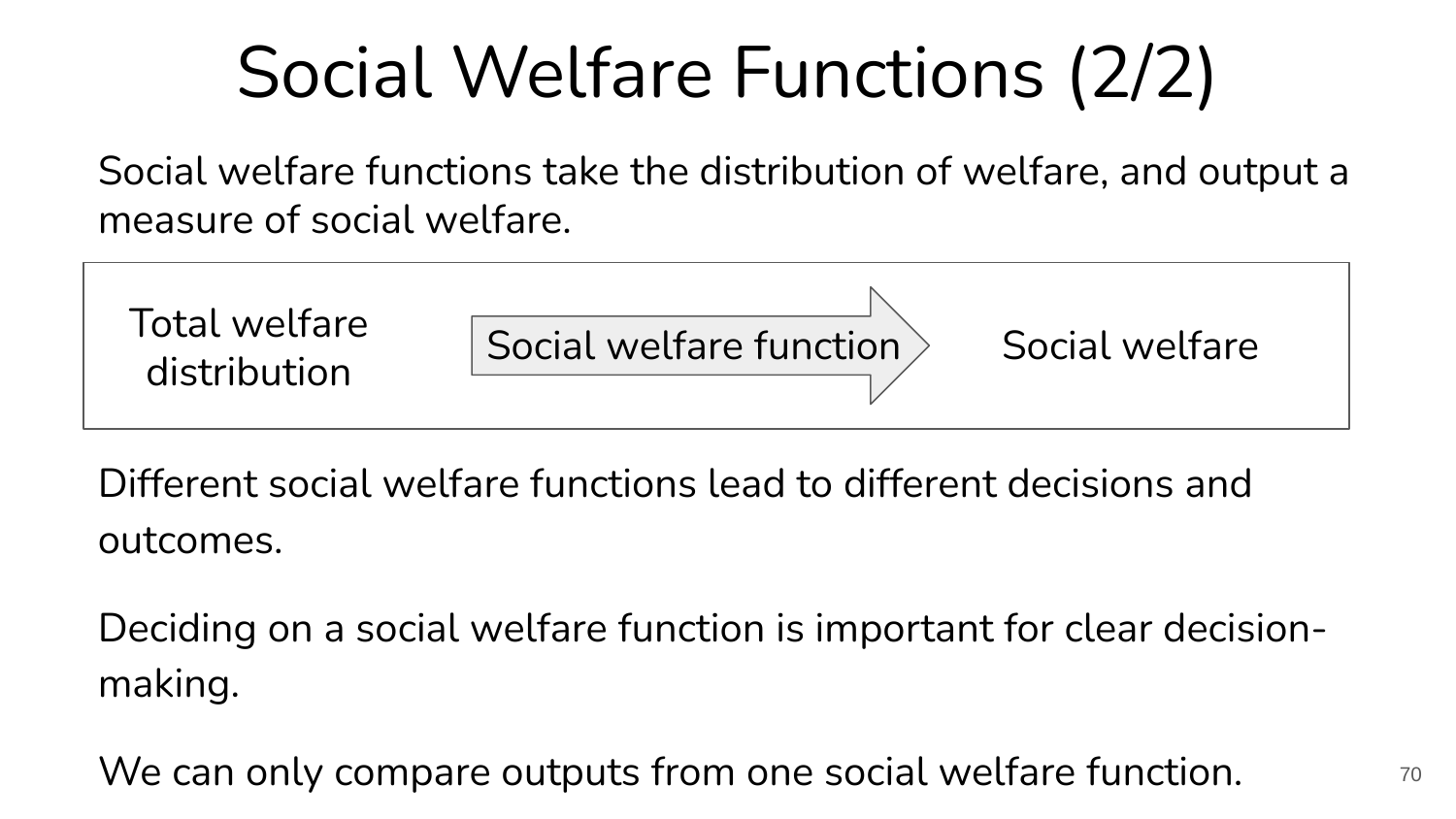

# Social Welfare Functions (2/2)
Social welfare functions take the distribution of welfare, and output a measure of social welfare.

Total welfare distribution

Social welfare function
Social welfare
Different social welfare functions lead to different decisions and outcomes.
Deciding on a social welfare function is important for clear decision-making.
We can only compare outputs from one social welfare function.
70